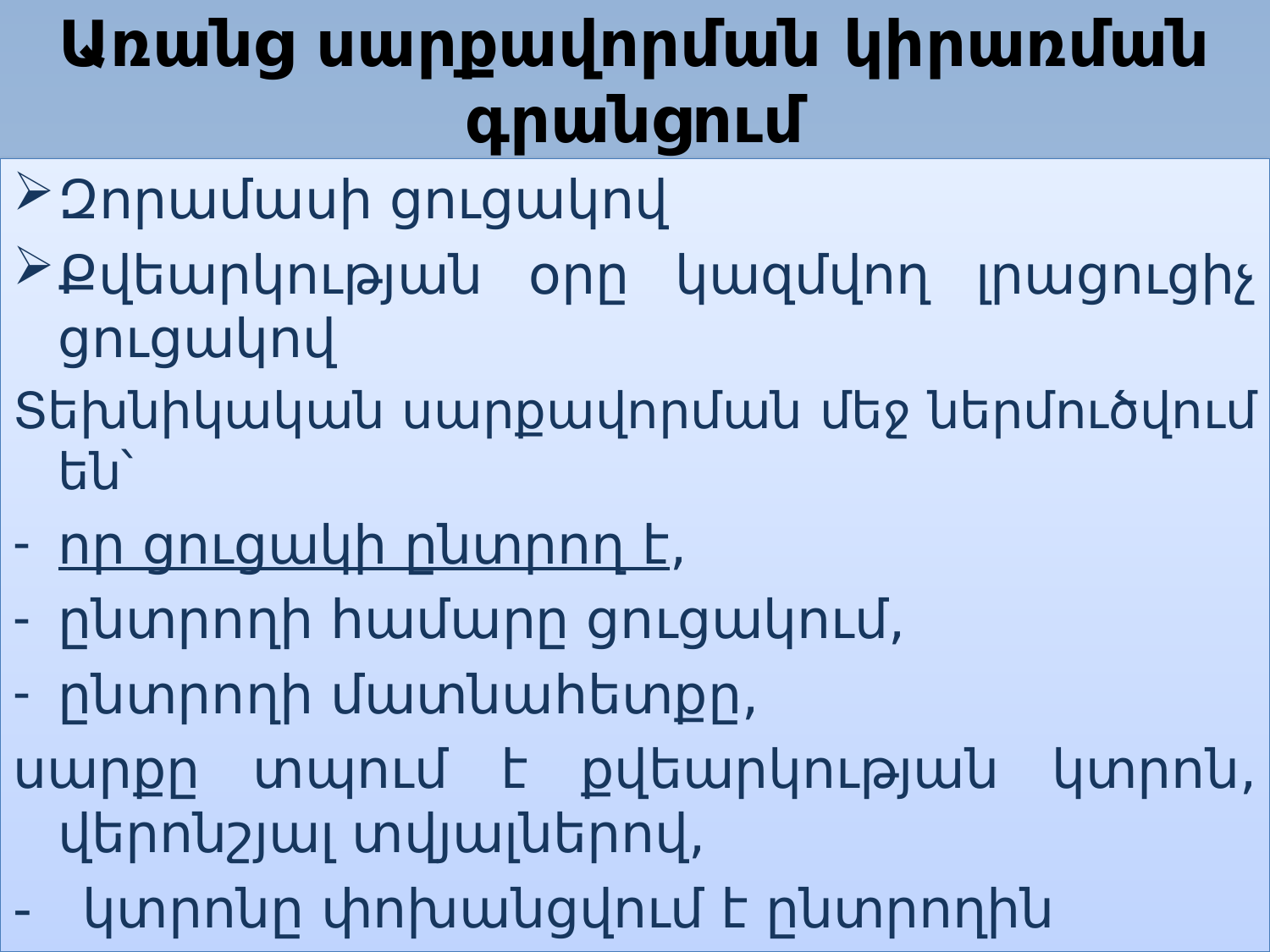

# Առանց սարքավորման կիրառման գրանցում
Զորամասի ցուցակով
Քվեարկության օրը կազմվող լրացուցիչ ցուցակով
Տեխնիկական սարքավորման մեջ ներմուծվում են՝
որ ցուցակի ընտրող է,
ընտրողի համարը ցուցակում,
ընտրողի մատնահետքը,
սարքը տպում է քվեարկության կտրոն, վերոնշյալ տվյալներով,
-   կտրոնը փոխանցվում է ընտրողին